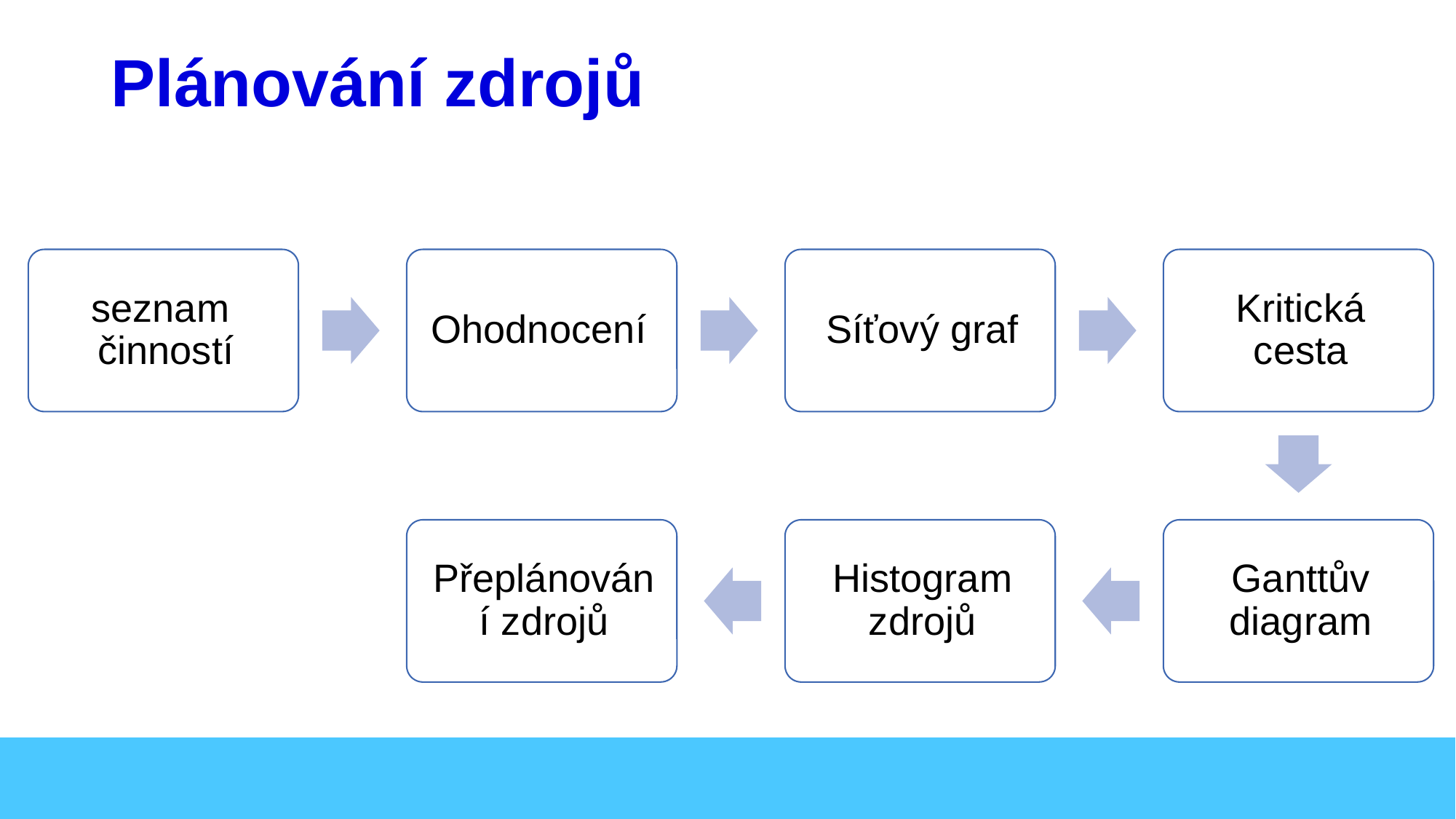

# Plánování zdrojů
seznam  činností

Ohodnocení

Síťový graf

Kritická cesta

Ganttův diagram

Histogram zdrojů

Přeplánování zdrojů